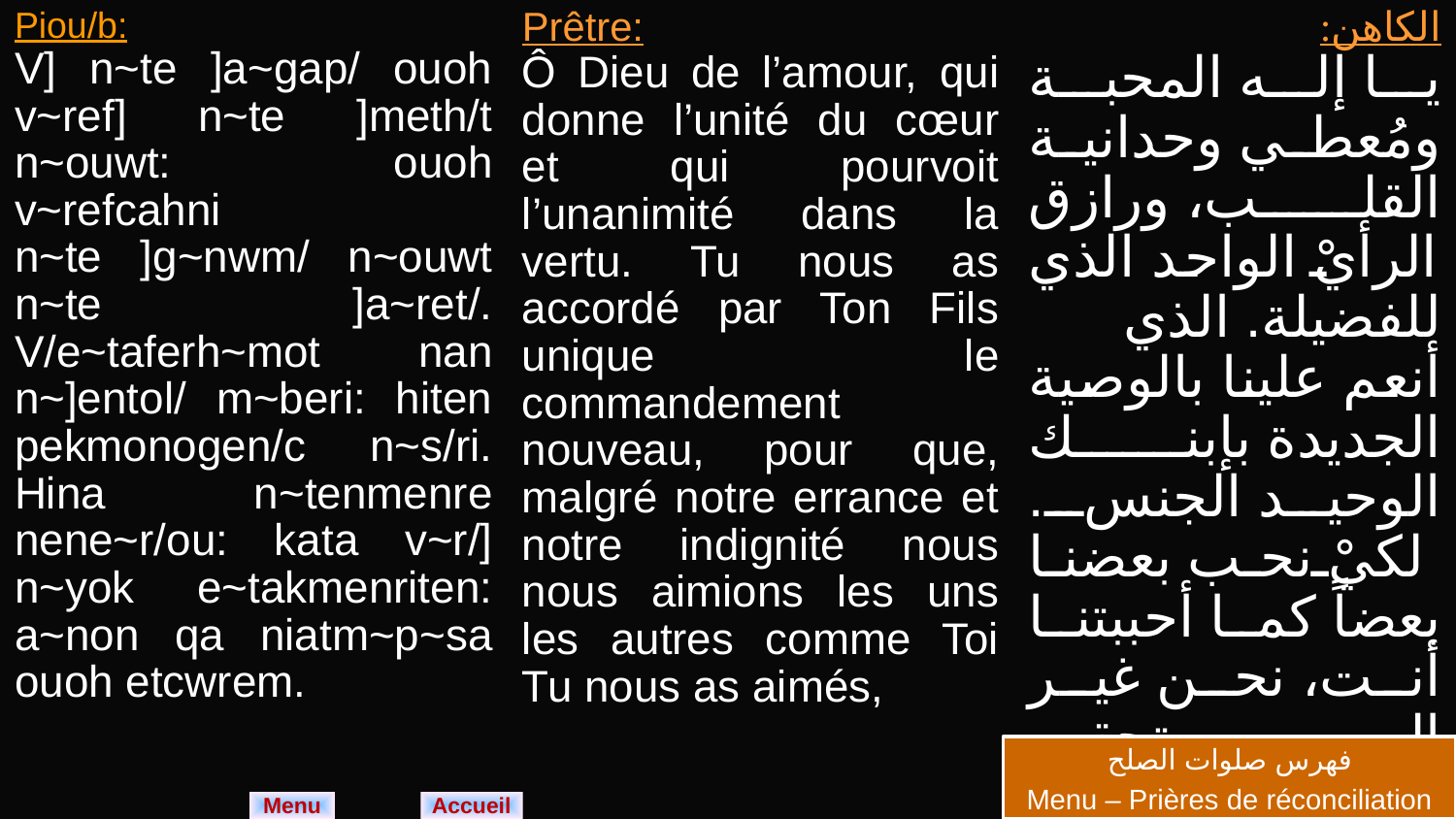

| Piou/b: V] n~te ]a~gap/ ouoh v~ref] n~te ]meth/t n~ouwt: ouoh v~refcahni n~te ]g~nwm/ n~ouwt n~te ]a~ret/. V/e~taferh~mot nan n~]entol/ m~beri: hiten pekmonogen/c n~s/ri. Hina n~tenmenre nene~r/ou: kata v~r/] n~yok e~takmenriten: a~non qa niatm~p~sa ouoh etcwrem. | Prêtre: Ô Dieu de l’amour, qui donne l’unité du cœur et qui pourvoit l’unanimité dans la vertu. Tu nous as accordé par Ton Fils unique le commandement nouveau, pour que, malgré notre errance et notre indignité nous nous aimions les uns les autres comme Toi Tu nous as aimés, | الكاهن: يا إله المحبة ومُعطي وحدانية القلب، ورازق الرأيْ الواحد الذي للفضيلة. الذي أنعم علينا بالوصية الجديدة بإبنك الوحيد الجنس. لكيْ نحب بعضنا بعضاً كما أحببتنا أنت، نحن غير المستحقين الضالين. |
| --- | --- | --- |
فهرس صلوات الصلح
Menu – Prières de réconciliation
Menu